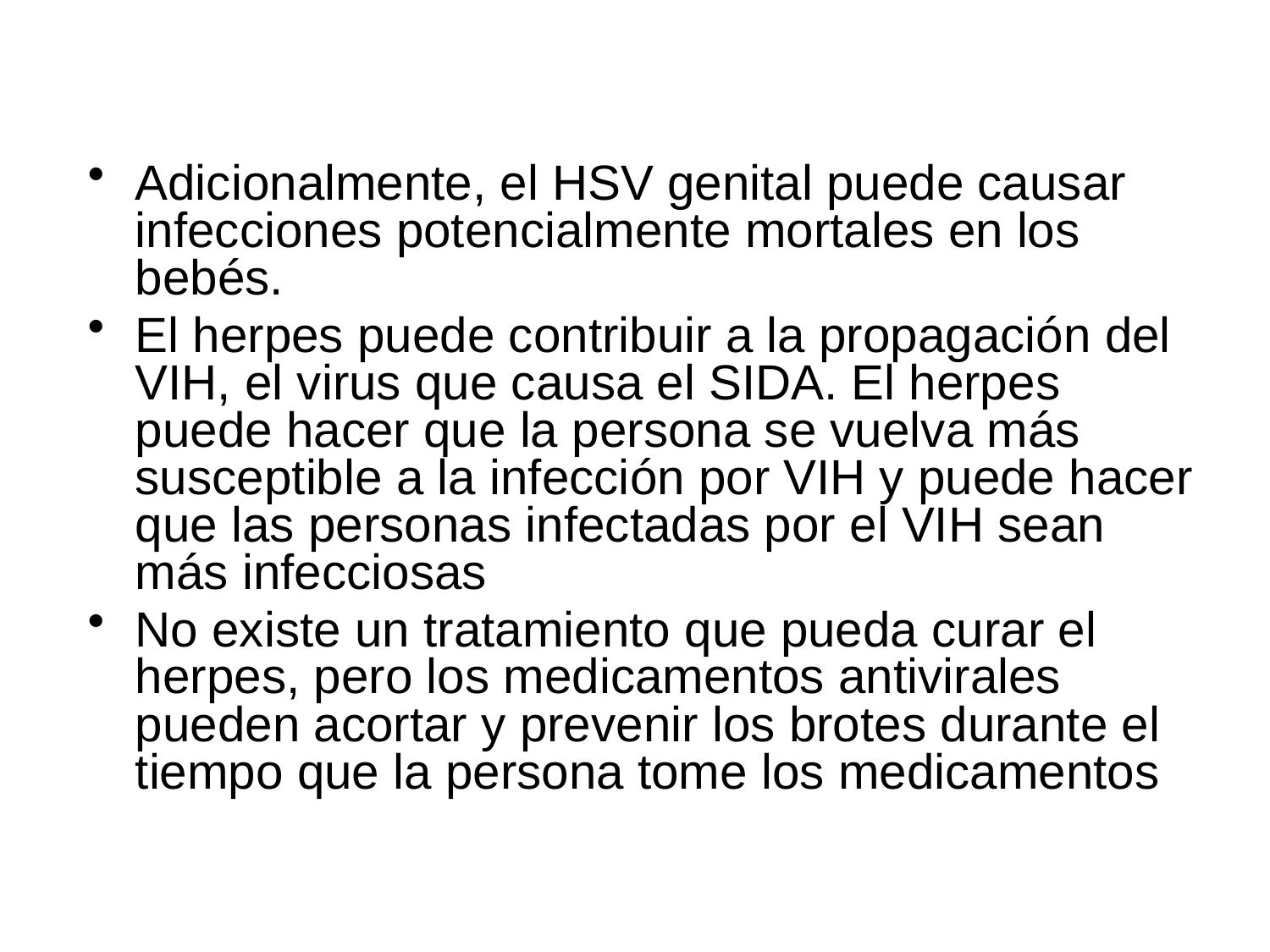

Adicionalmente, el HSV genital puede causar infecciones potencialmente mortales en los bebés.
El herpes puede contribuir a la propagación del VIH, el virus que causa el SIDA. El herpes puede hacer que la persona se vuelva más susceptible a la infección por VIH y puede hacer que las personas infectadas por el VIH sean más infecciosas
No existe un tratamiento que pueda curar el herpes, pero los medicamentos antivirales pueden acortar y prevenir los brotes durante el tiempo que la persona tome los medicamentos